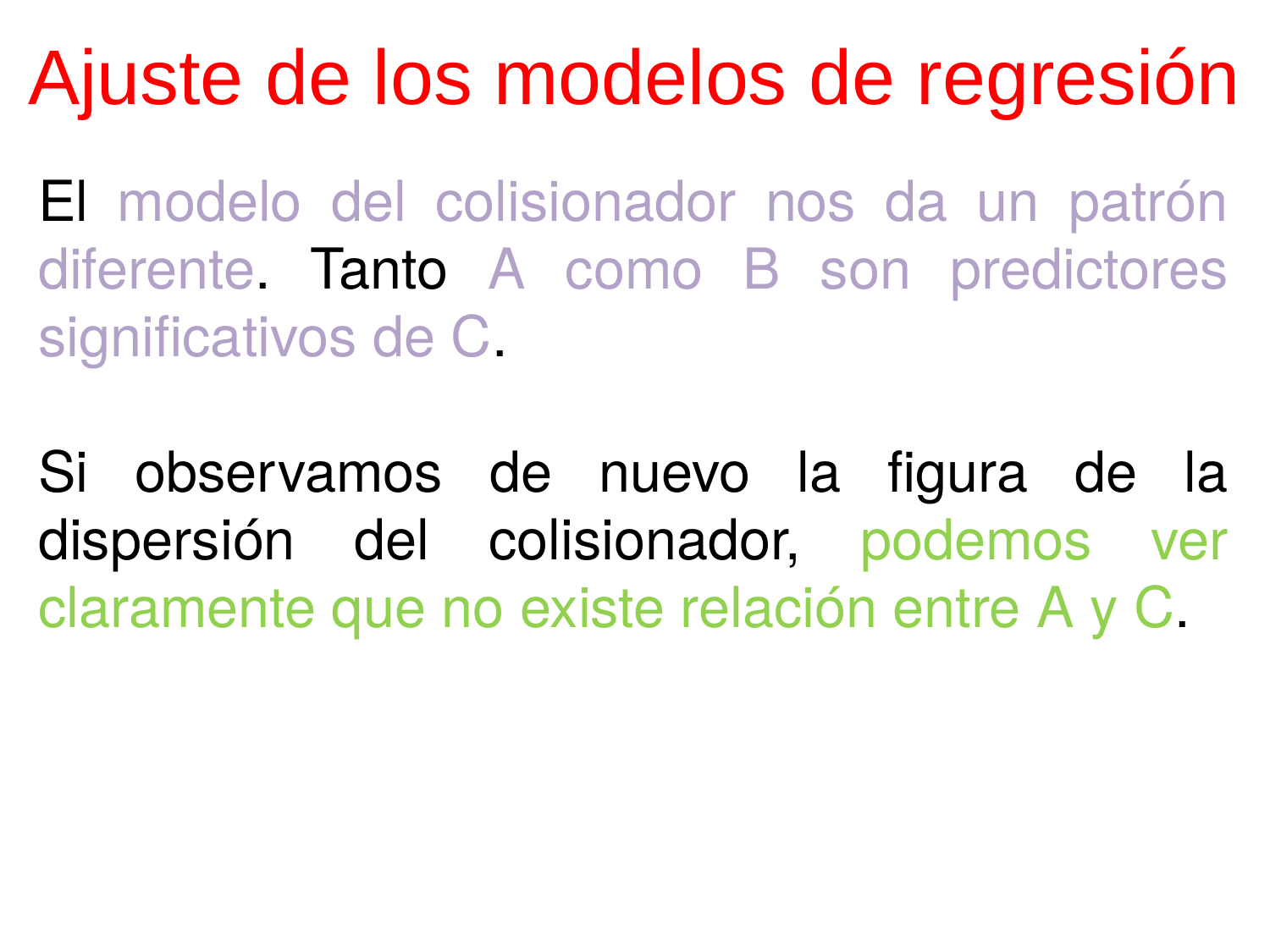

# Ajuste de los modelos de regresión
El modelo del colisionador nos da un patrón diferente. Tanto A como B son predictores significativos de C.

Si observamos de nuevo la figura de la dispersión del colisionador, podemos ver claramente que no existe relación entre A y C.